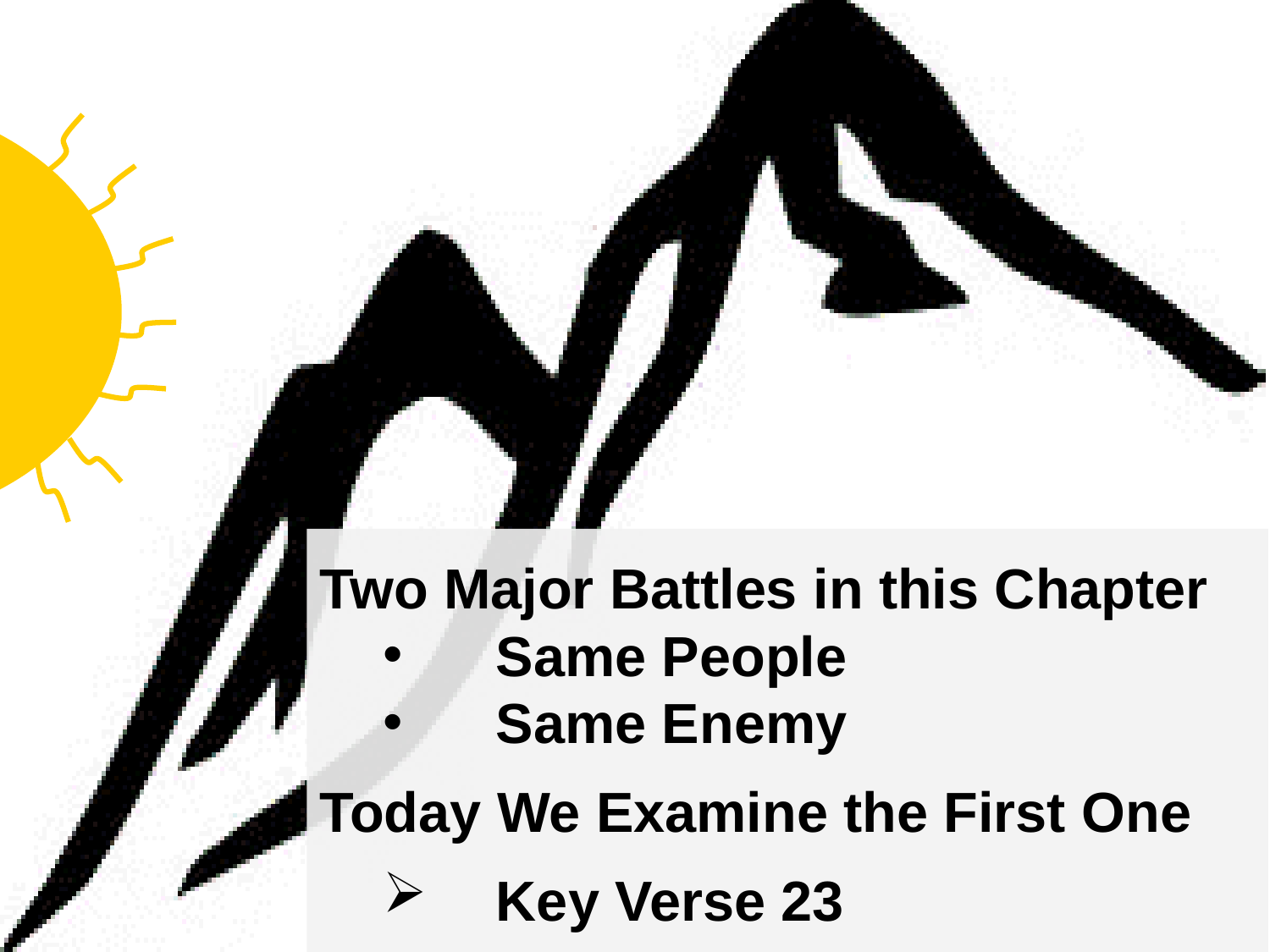

Two Major Battles in this Chapter
Same People
Same Enemy
Today We Examine the First One
Key Verse 23